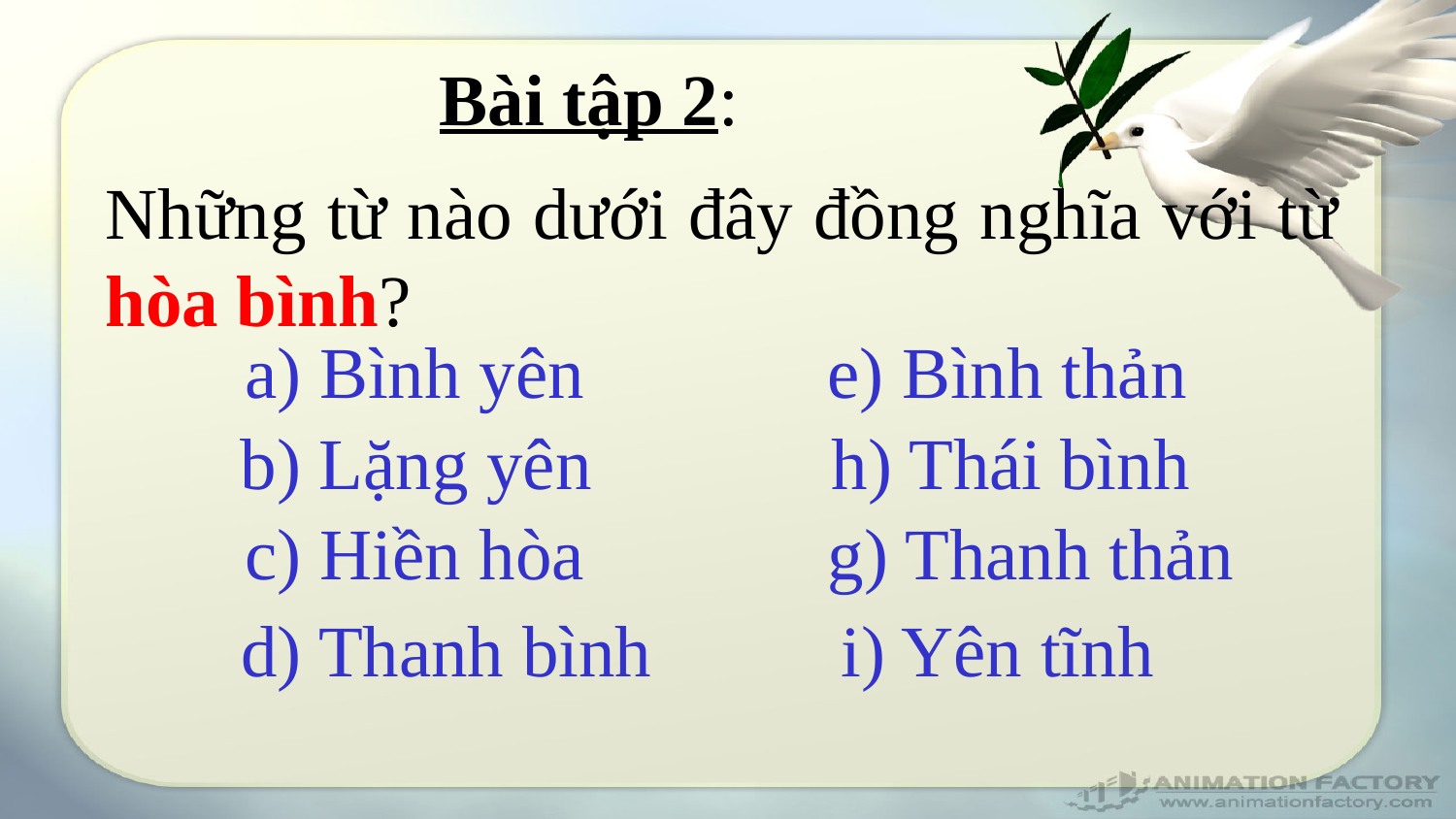

Bài tập 2:
Những từ nào dưới đây đồng nghĩa với từ hòa bình?
a) Bình yên
b) Lặng yên
c) Hiền hòa
d) Thanh bình
e) Bình thản
h) Thái bình
g) Thanh thản
i) Yên tĩnh